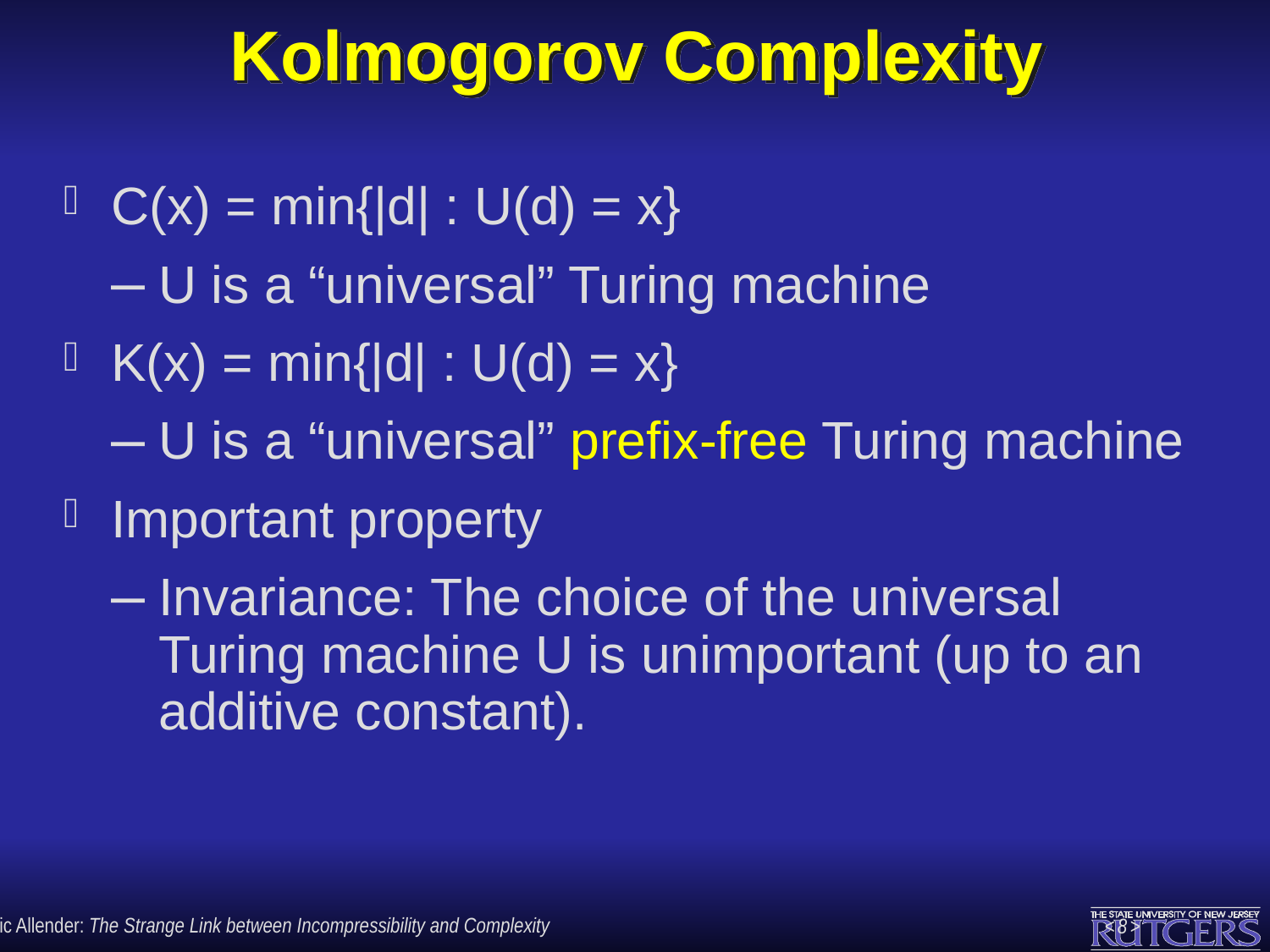

Kolmogorov Complexity
C(x) = min{|d| : U(d) = x}
U is a “universal” Turing machine
K(x) = min{|d| : U(d) = x}
U is a “universal” prefix-free Turing machine
Important property
Invariance: The choice of the universal Turing machine U is unimportant (up to an additive constant).
x is random if C(x) ≥ |x|, or K(x) ≥ |x|.